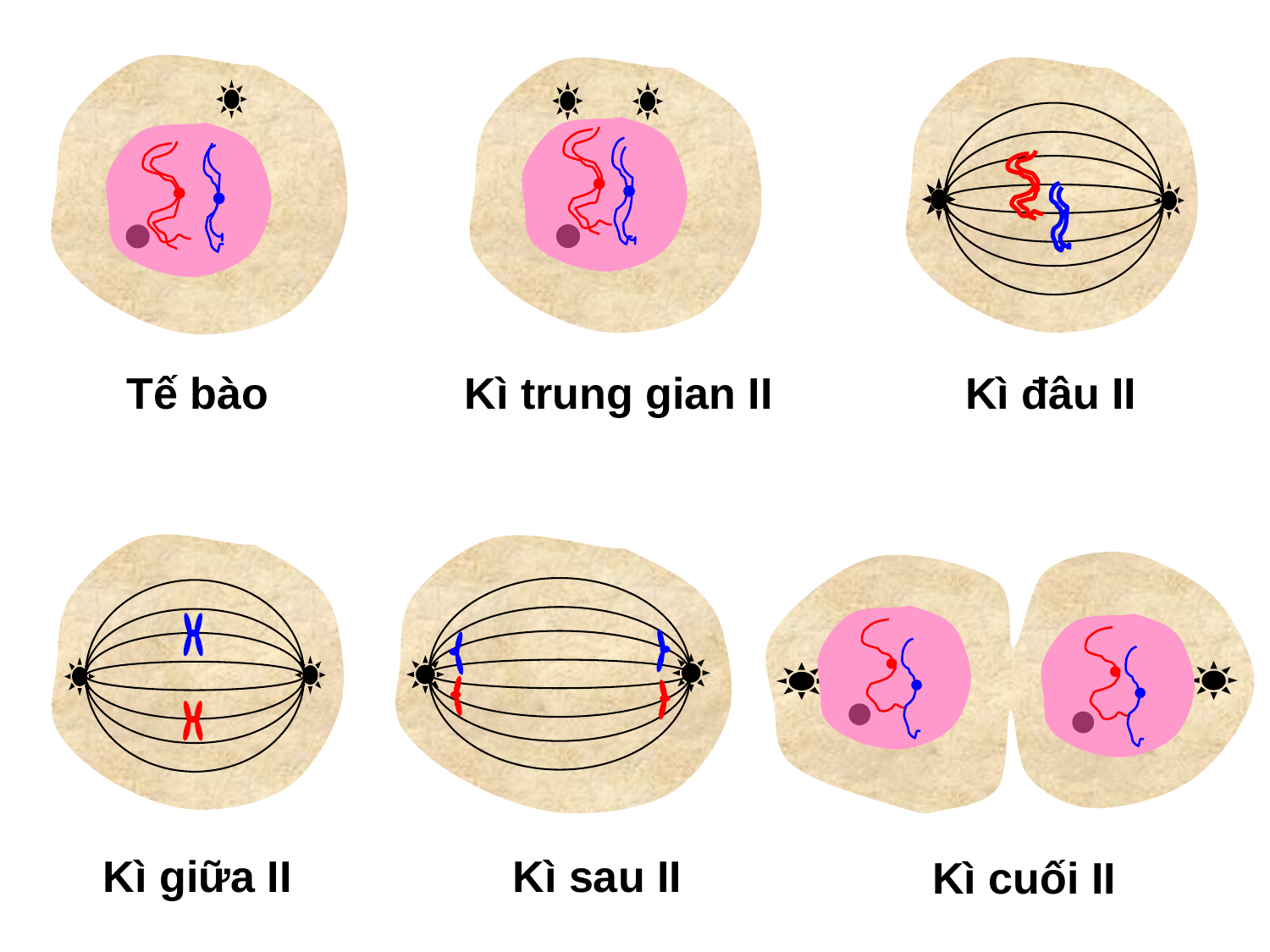

Tế bào
Kì trung gian II
Kì đâu II

Kì giữa II
Kì sau II
Kì cuối II